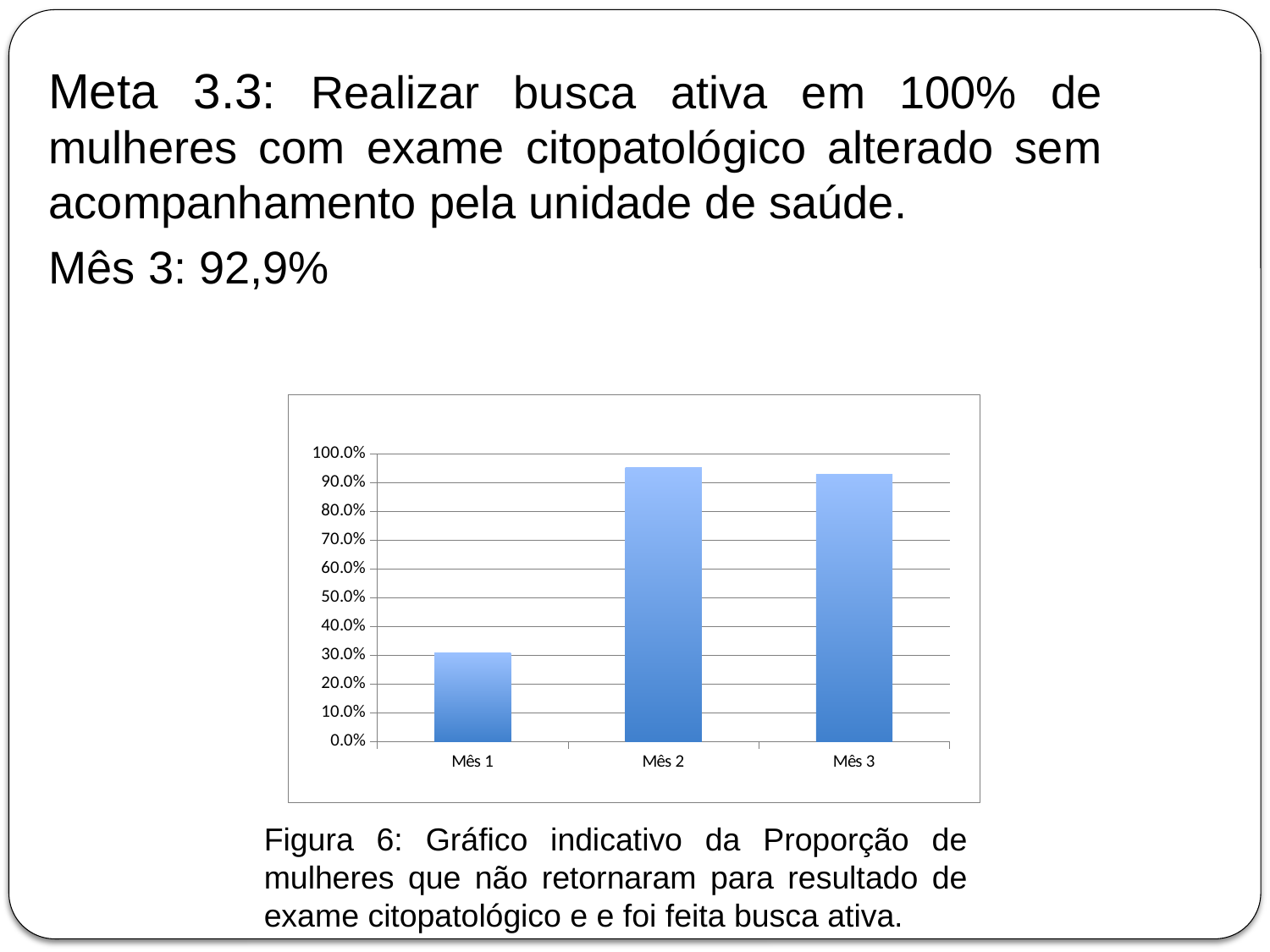

Meta 3.3: Realizar busca ativa em 100% de mulheres com exame citopatológico alterado sem acompanhamento pela unidade de saúde.
Mês 3: 92,9%

### Chart

| Category | Proporção de mulheres que não retornaram para resultado de exame citopatológico e e foi feita busca ativa |
|---|---|
| Mês 1 | 0.307692307692308 |
| Mês 2 | 0.95 |
| Mês 3 | 0.928571428571429 |
Figura 6: Gráfico indicativo da Proporção de mulheres que não retornaram para resultado de exame citopatológico e e foi feita busca ativa.